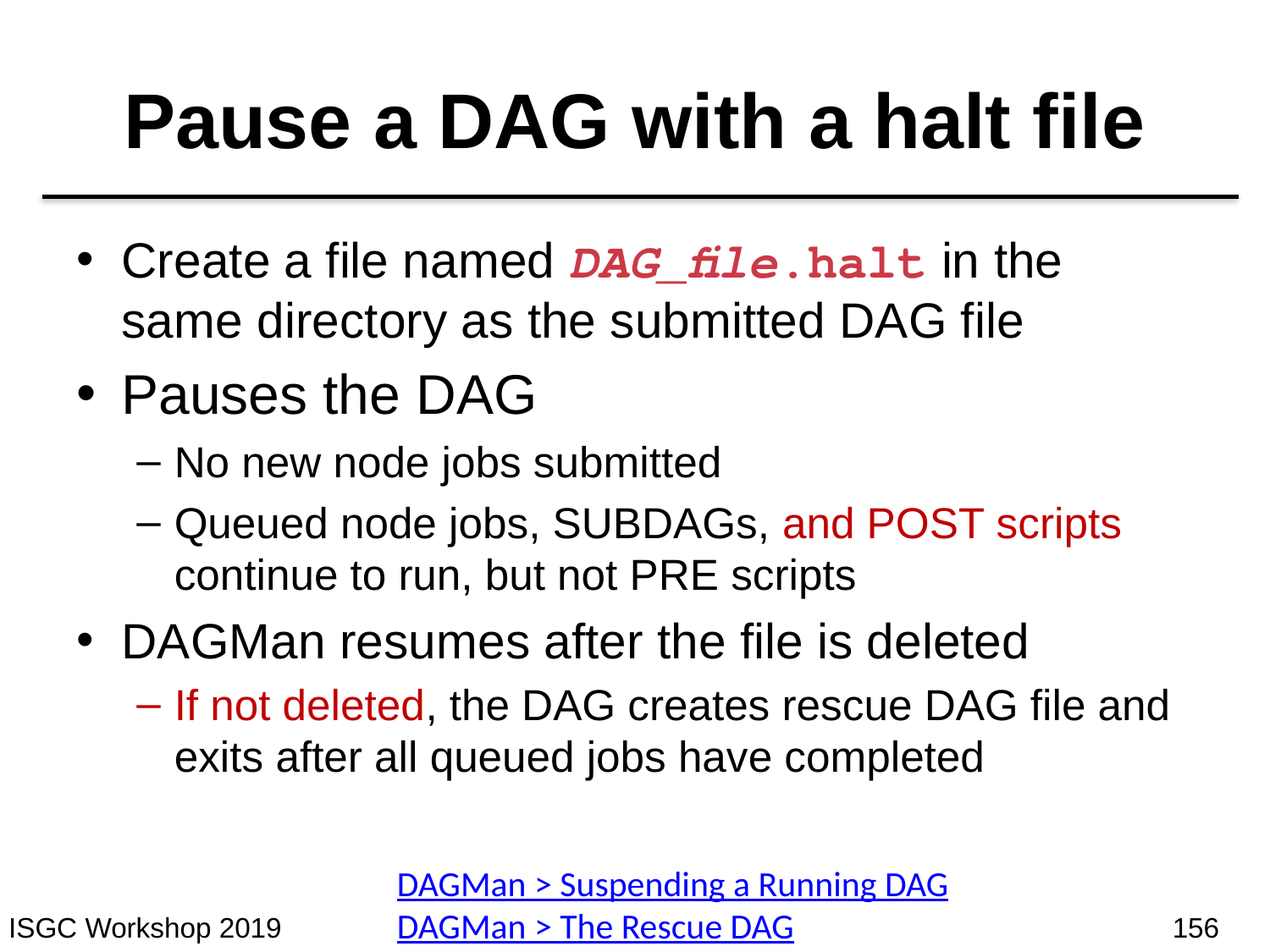

# Pause a DAG with a halt file
Create a file named DAG_file.halt in the same directory as the submitted DAG file
Pauses the DAG
No new node jobs submitted
Queued node jobs, SUBDAGs, and POST scripts continue to run, but not PRE scripts
DAGMan resumes after the file is deleted
If not deleted, the DAG creates rescue DAG file and exits after all queued jobs have completed
DAGMan > Suspending a Running DAG
DAGMan > The Rescue DAG